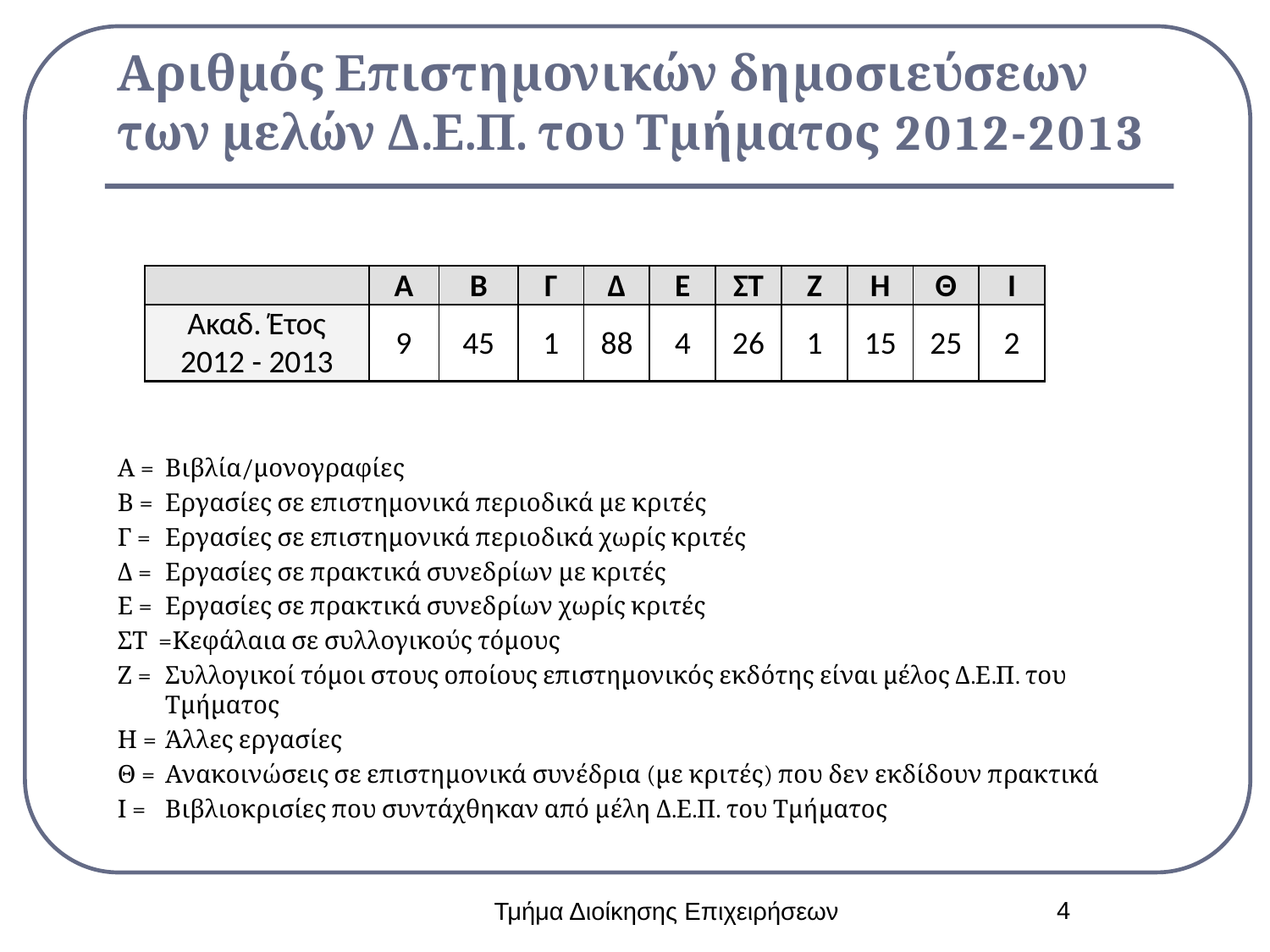

# Αριθμός Επιστημονικών δημοσιεύσεων των μελών Δ.Ε.Π. του Τμήματος 2012-2013
|  | Α | Β | Γ | Δ | Ε | ΣΤ | Ζ | Η | Θ | Ι |
| --- | --- | --- | --- | --- | --- | --- | --- | --- | --- | --- |
| Ακαδ. Έτος 2012 - 2013 | 9 | 45 | 1 | 88 | 4 | 26 | 1 | 15 | 25 | 2 |
Α =	Βιβλία/μονογραφίες
Β =	Εργασίες σε επιστημονικά περιοδικά με κριτές
Γ =	Εργασίες σε επιστημονικά περιοδικά χωρίς κριτές
Δ =	Εργασίες σε πρακτικά συνεδρίων με κριτές
Ε =	Εργασίες σε πρακτικά συνεδρίων χωρίς κριτές
ΣΤ  =Κεφάλαια σε συλλογικούς τόμους
Ζ =	Συλλογικοί τόμοι στους οποίους επιστημονικός εκδότης είναι μέλος Δ.Ε.Π. του Τμήματος
Η =	Άλλες εργασίες
Θ =	Ανακοινώσεις σε επιστημονικά συνέδρια (με κριτές) που δεν εκδίδουν πρακτικά
Ι =	Βιβλιοκρισίες που συντάχθηκαν από μέλη Δ.Ε.Π. του Τμήματος

4
Τμήμα Διοίκησης Επιχειρήσεων